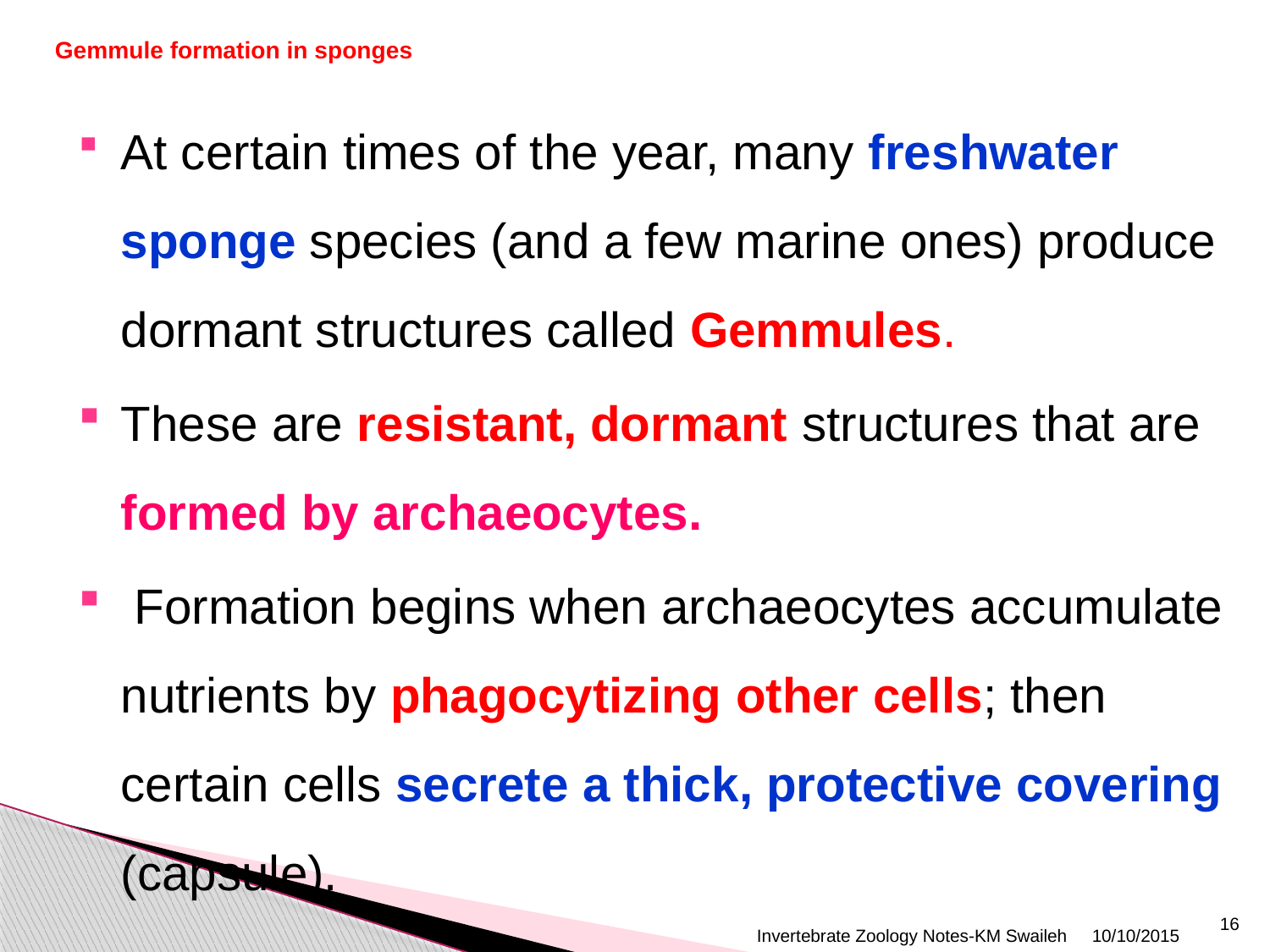

# Gemmule formation in sponges
At certain times of the year, many freshwater sponge species (and a few marine ones) produce dormant structures called Gemmules.
These are resistant, dormant structures that are formed by archaeocytes.
 Formation begins when archaeocytes accumulate nutrients by phagocytizing other cells; then certain cells secrete a thick, protective covering (capsule).

Invertebrate Zoology Notes-KM Swaileh
16
10/10/2015